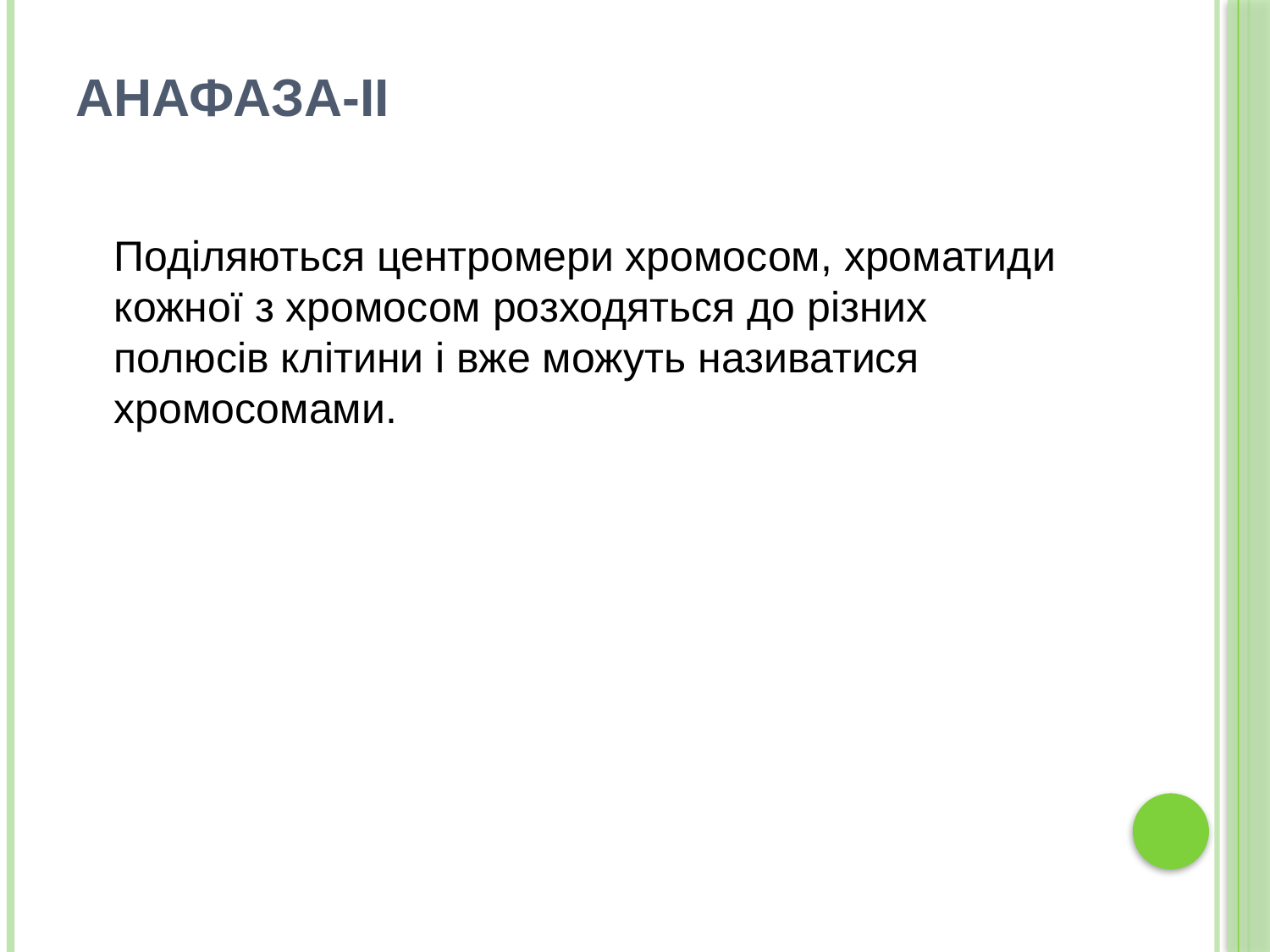

# Анафаза-ІІ
	Поділяються центромери хромосом, хроматиди кожної з хромосом розходяться до різних полюсів клітини і вже можуть називатися хромосомами.